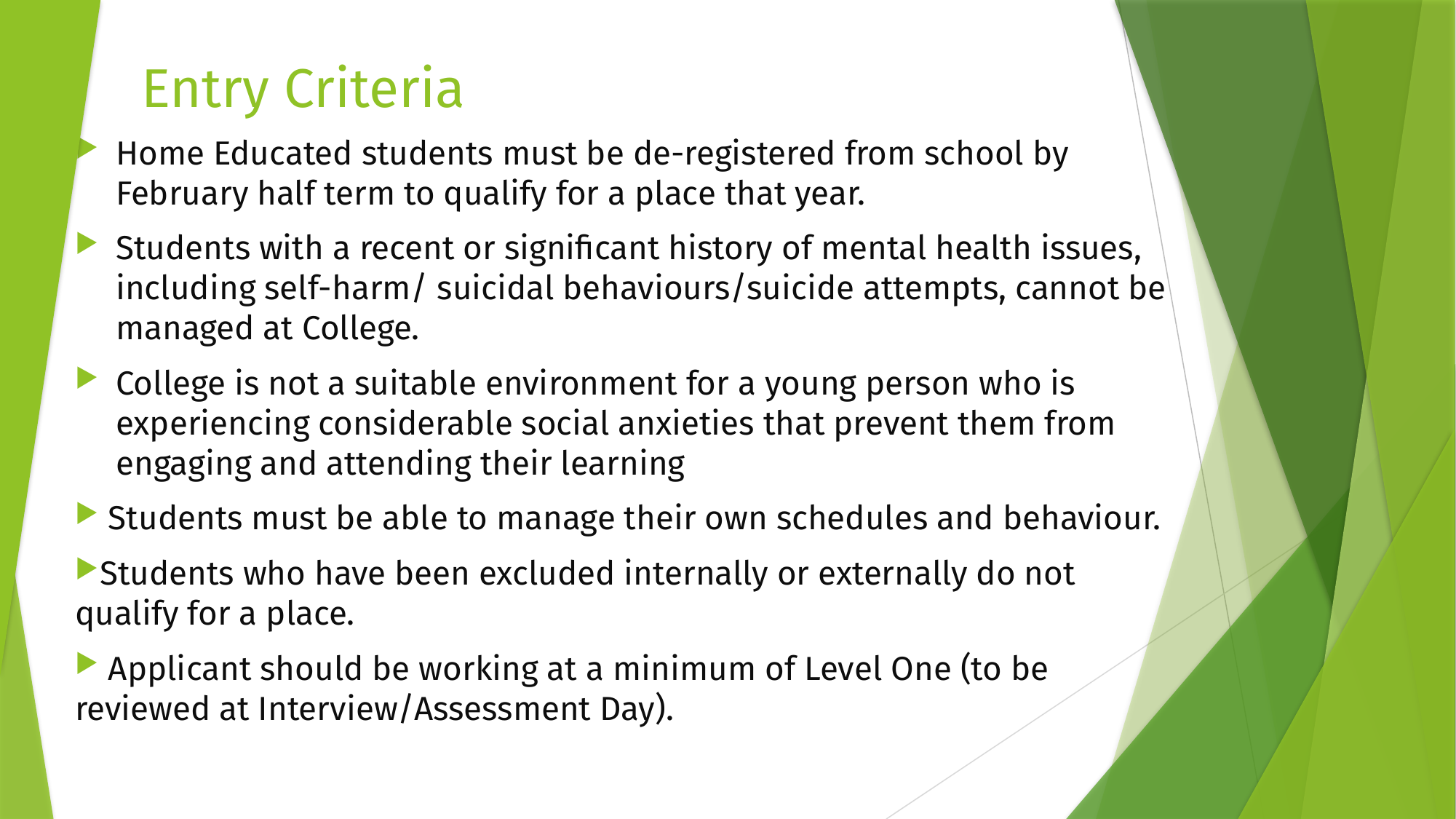

# Entry Criteria
Home Educated students must be de-registered from school by February half term to qualify for a place that year.
Students with a recent or significant history of mental health issues, including self-harm/ suicidal behaviours/suicide attempts, cannot be managed at College.
College is not a suitable environment for a young person who is experiencing considerable social anxieties that prevent them from engaging and attending their learning
 Students must be able to manage their own schedules and behaviour.
Students who have been excluded internally or externally do not qualify for a place.
 Applicant should be working at a minimum of Level One (to be reviewed at Interview/Assessment Day).